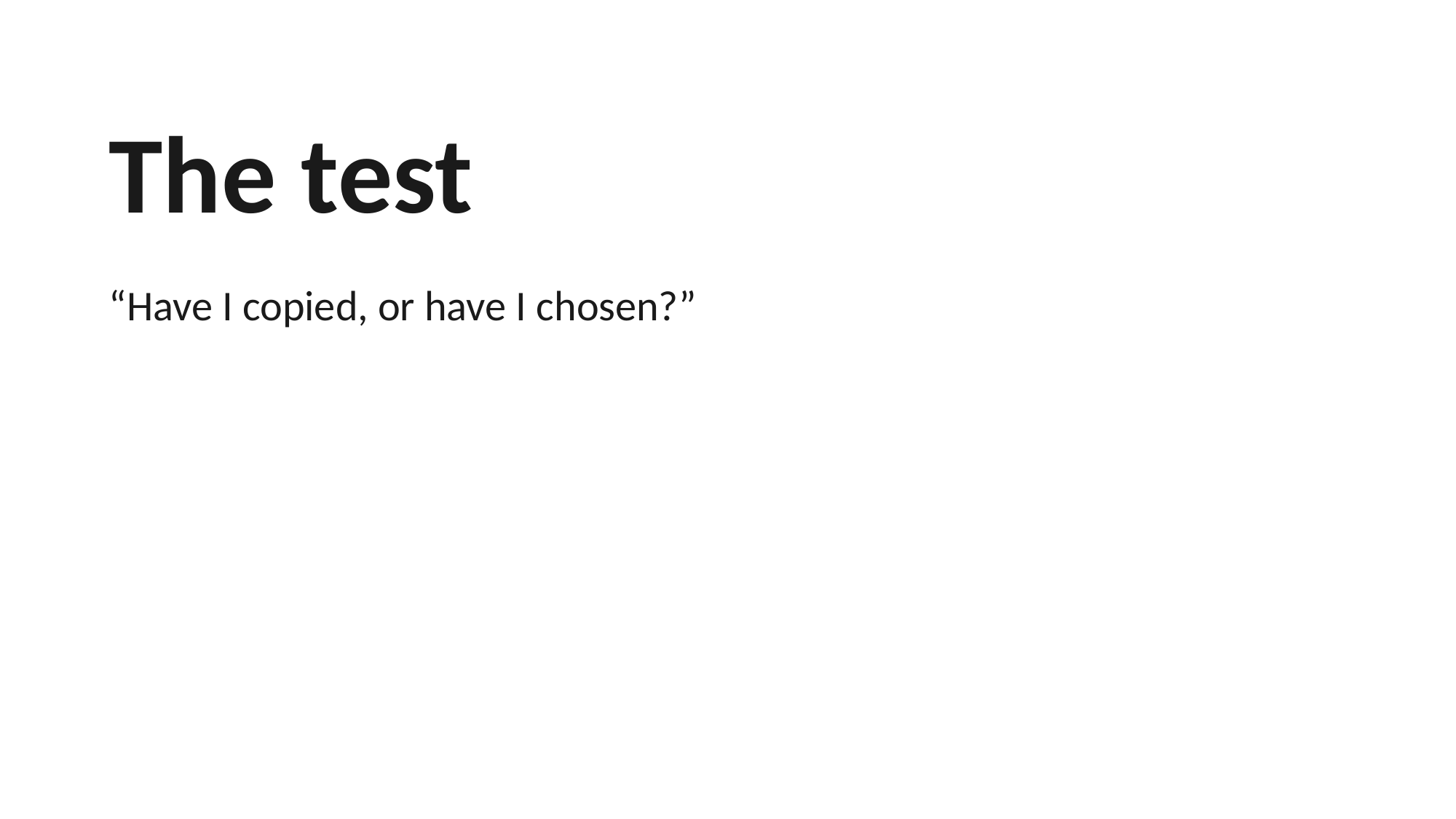

The test
“Have I copied, or have I chosen?”